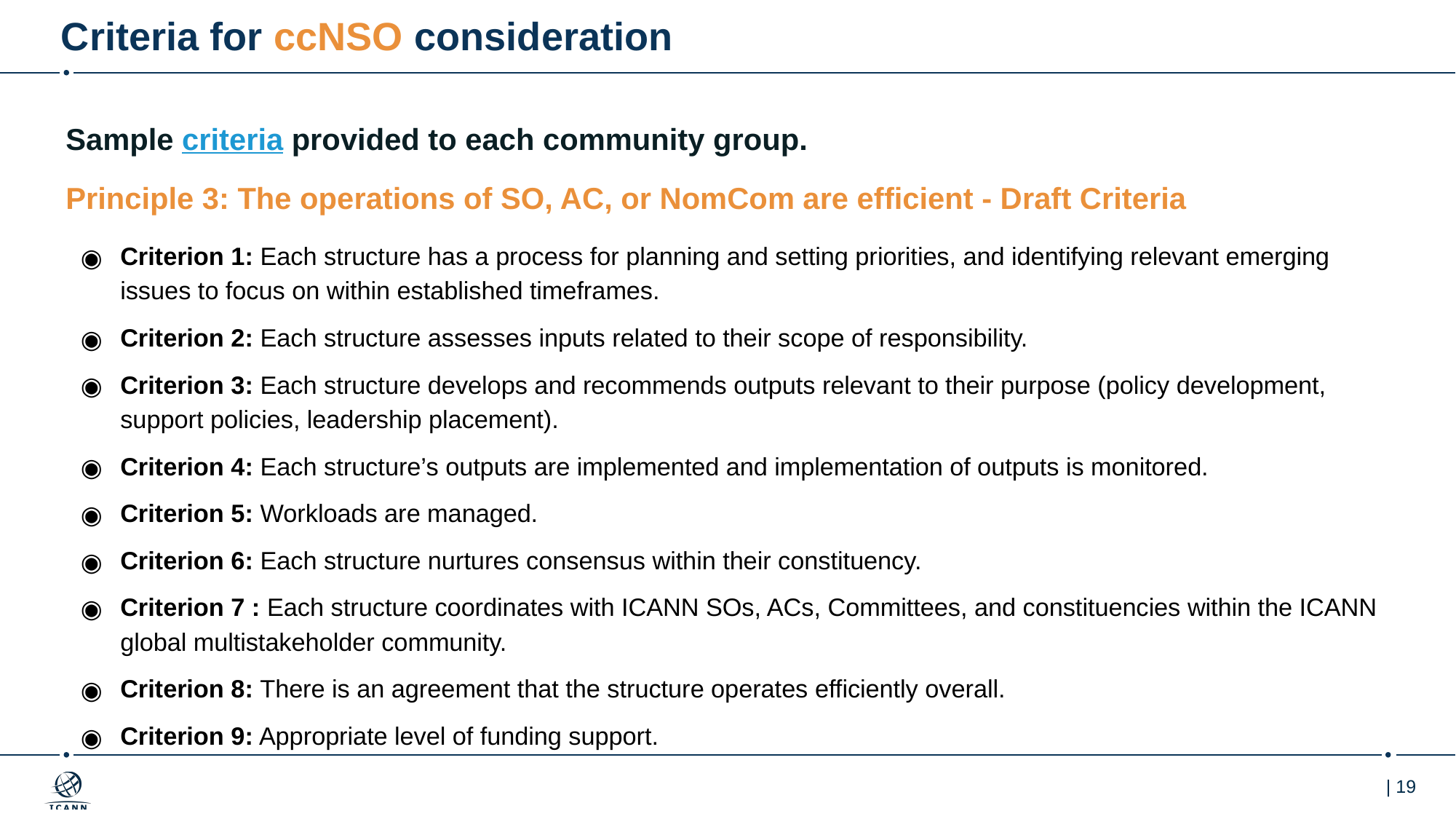

# Criteria for ccNSO consideration
Sample criteria provided to each community group.

Principle 3: The operations of SO, AC, or NomCom are efficient - Draft Criteria
Criterion 1: Each structure has a process for planning and setting priorities, and identifying relevant emerging issues to focus on within established timeframes.

Criterion 2: Each structure assesses inputs related to their scope of responsibility.

Criterion 3: Each structure develops and recommends outputs relevant to their purpose (policy development, support policies, leadership placement).

Criterion 4: Each structure’s outputs are implemented and implementation of outputs is monitored.

Criterion 5: Workloads are managed.

Criterion 6: Each structure nurtures consensus within their constituency.

Criterion 7 : Each structure coordinates with ICANN SOs, ACs, Committees, and constituencies within the ICANN global multistakeholder community.

Criterion 8: There is an agreement that the structure operates efficiently overall.

Criterion 9: Appropriate level of funding support.